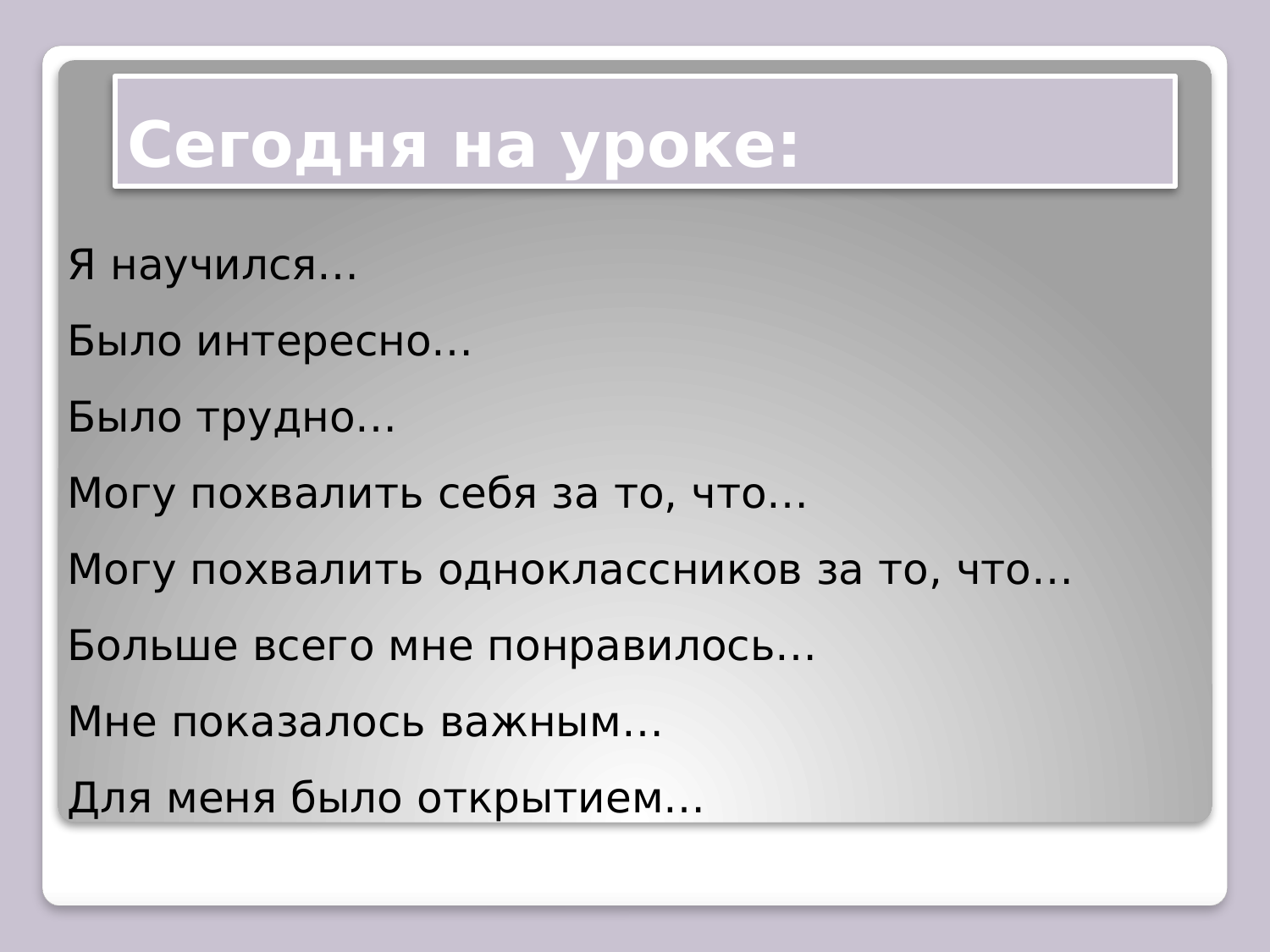

# Сегодня на уроке:
Я научился…
Было интересно…
Было трудно…
Могу похвалить себя за то, что…
Могу похвалить одноклассников за то, что…
Больше всего мне понравилось…
Мне показалось важным…
Для меня было открытием…